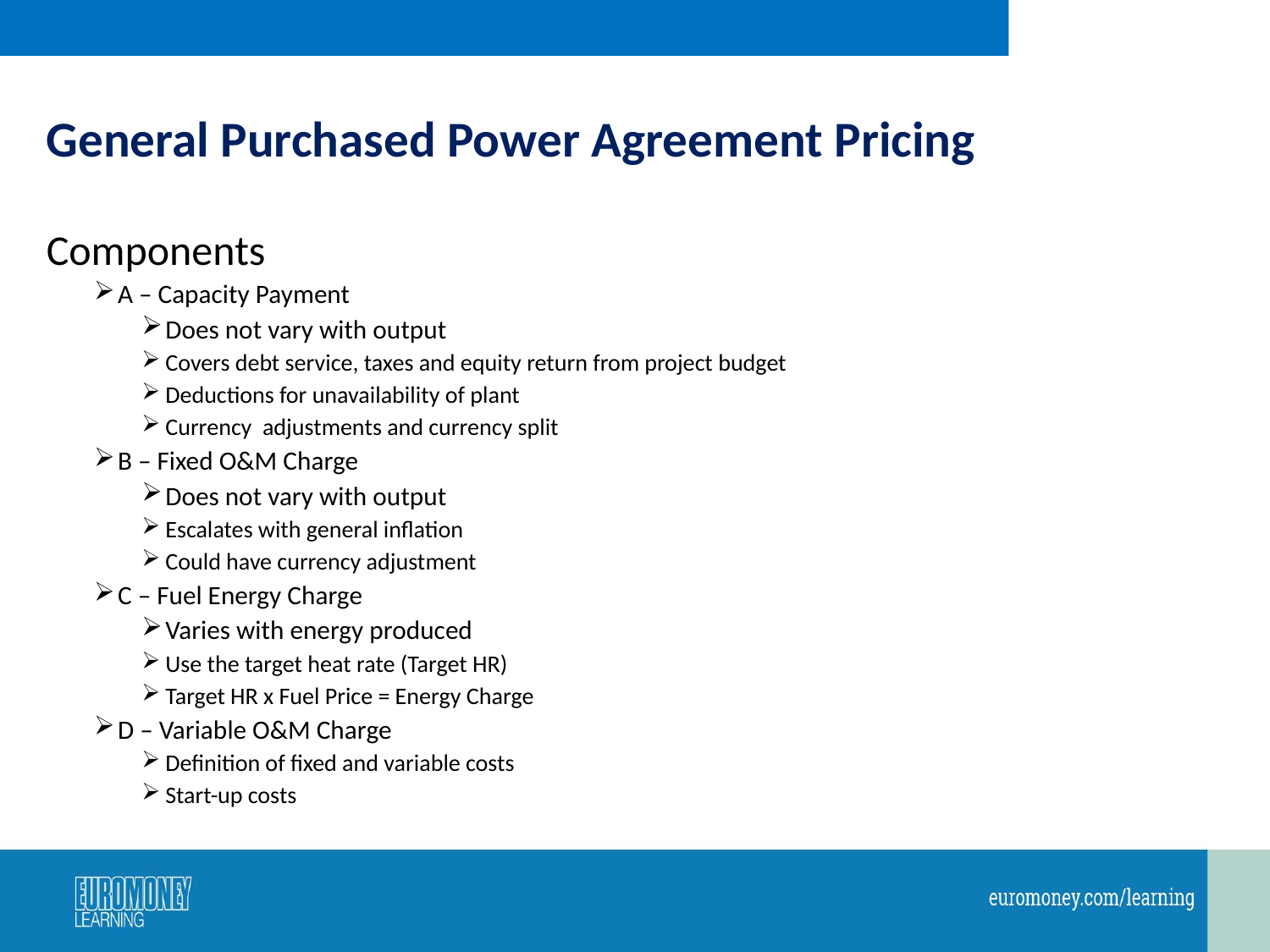

# General Purchased Power Agreement Pricing
Components
A – Capacity Payment
Does not vary with output
Covers debt service, taxes and equity return from project budget
Deductions for unavailability of plant
Currency  adjustments and currency split
B – Fixed O&M Charge
Does not vary with output
Escalates with general inflation
Could have currency adjustment
C – Fuel Energy Charge
Varies with energy produced
Use the target heat rate (Target HR)
Target HR x Fuel Price = Energy Charge
D – Variable O&M Charge
Definition of fixed and variable costs
Start-up costs